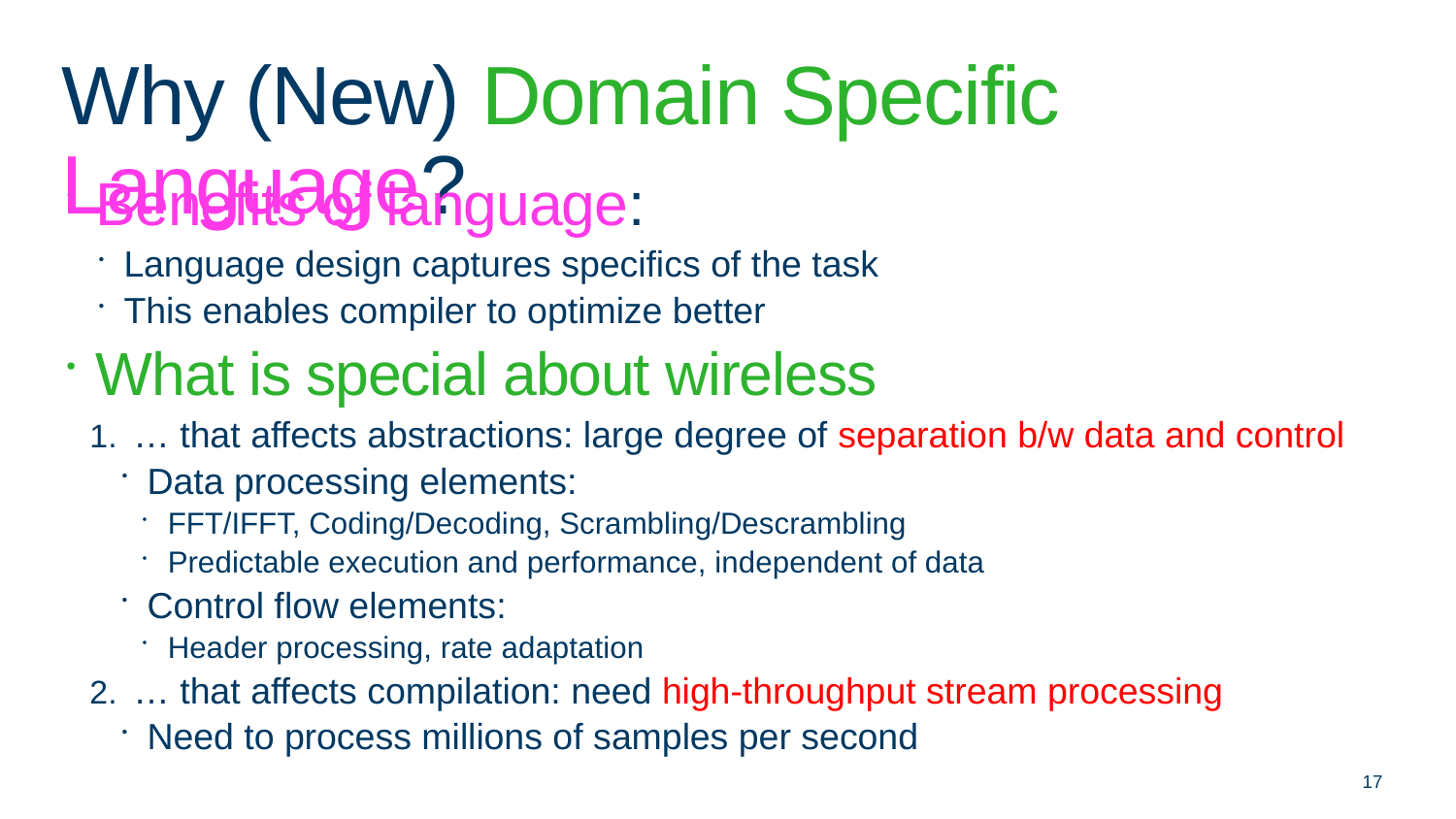

# Why (New) Domain Specific Language?
Benefits of language:
Language design captures specifics of the task
This enables compiler to optimize better
What is special about wireless
… that affects abstractions: large degree of separation b/w data and control
Data processing elements:
FFT/IFFT, Coding/Decoding, Scrambling/Descrambling
Predictable execution and performance, independent of data
Control flow elements:
Header processing, rate adaptation
… that affects compilation: need high-throughput stream processing
Need to process millions of samples per second
17